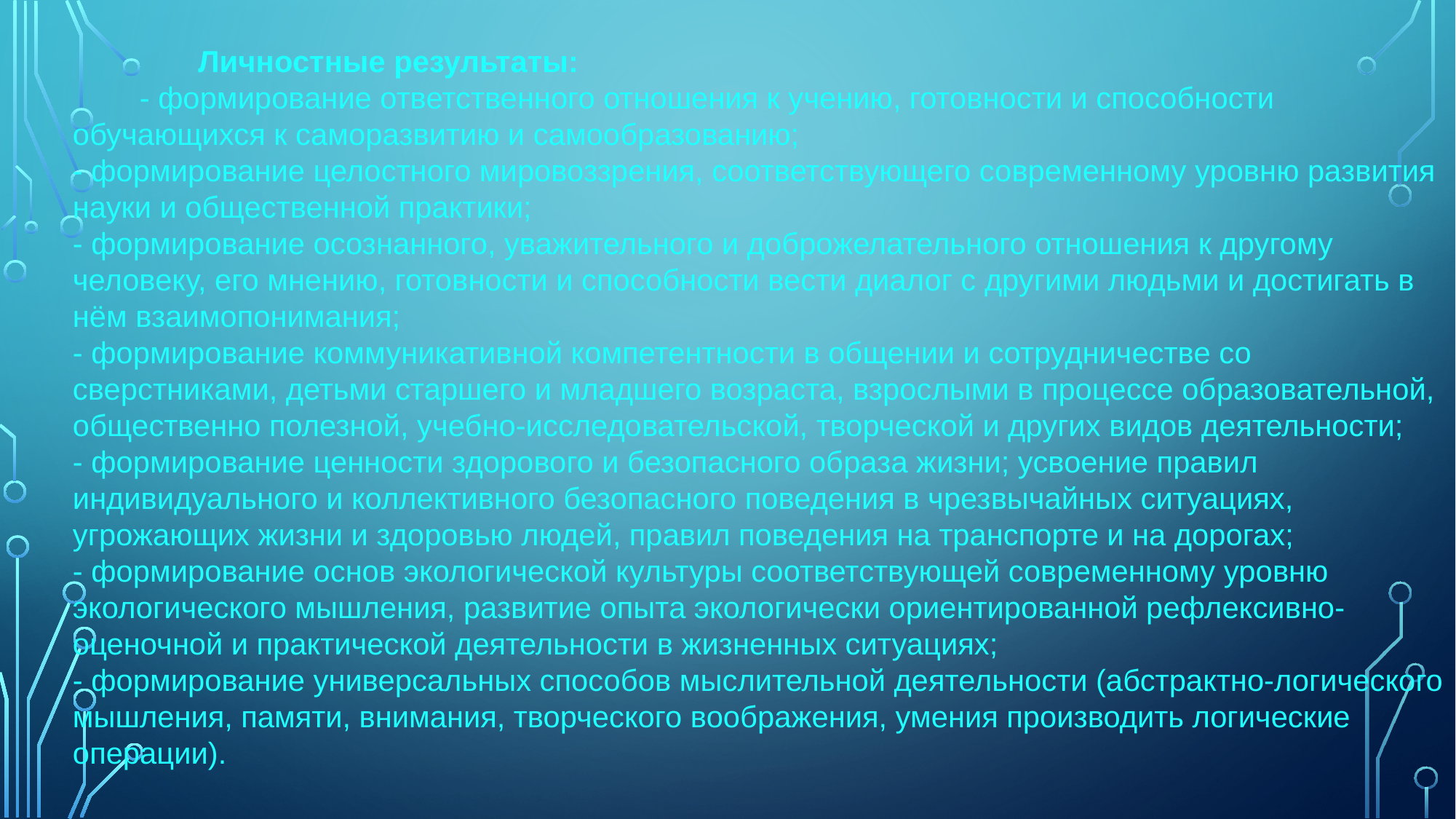

Личностные результаты:
        - формирование ответственного отношения к учению, готовности и способности обучающихся к саморазвитию и самообразованию;
- формирование целостного мировоззрения, соответствующего современному уровню развития науки и общественной практики;
- формирование осознанного, уважительного и доброжелательного отношения к другому человеку, его мнению, готовности и способности вести диалог с другими людьми и достигать в нём взаимопонимания;
- формирование коммуникативной компетентности в общении и сотрудничестве со сверстниками, детьми старшего и младшего возраста, взрослыми в процессе образовательной, общественно полезной, учебно-исследовательской, творческой и других видов деятельности;
- формирование ценности здорового и безопасного образа жизни; усвоение правил индивидуального и коллективного безопасного поведения в чрезвычайных ситуациях, угрожающих жизни и здоровью людей, правил поведения на транспорте и на дорогах;
- формирование основ экологической культуры соответствующей современному уровню экологического мышления, развитие опыта экологически ориентированной рефлексивно-оценочной и практической деятельности в жизненных ситуациях;
- формирование универсальных способов мыслительной деятельности (абстрактно-логического мышления, памяти, внимания, творческого воображения, умения производить логические операции).